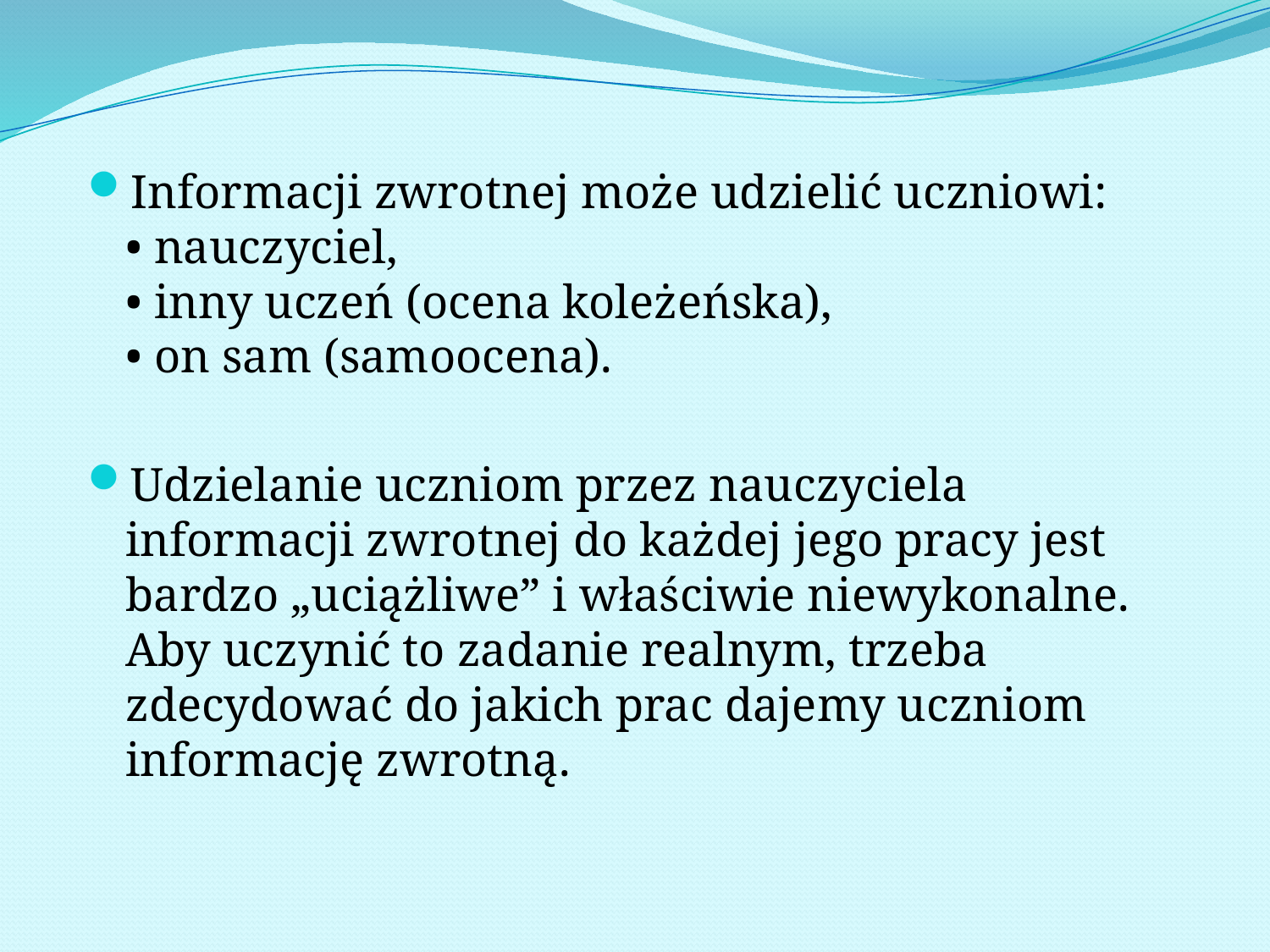

Informacji zwrotnej może udzielić uczniowi:
• nauczyciel,
• inny uczeń (ocena koleżeńska),
• on sam (samoocena).

Udzielanie uczniom przez nauczyciela informacji zwrotnej do każdej jego pracy jest bardzo „uciążliwe” i właściwie niewykonalne. Aby uczynić to zadanie realnym, trzeba zdecydować do jakich prac dajemy uczniom informację zwrotną.